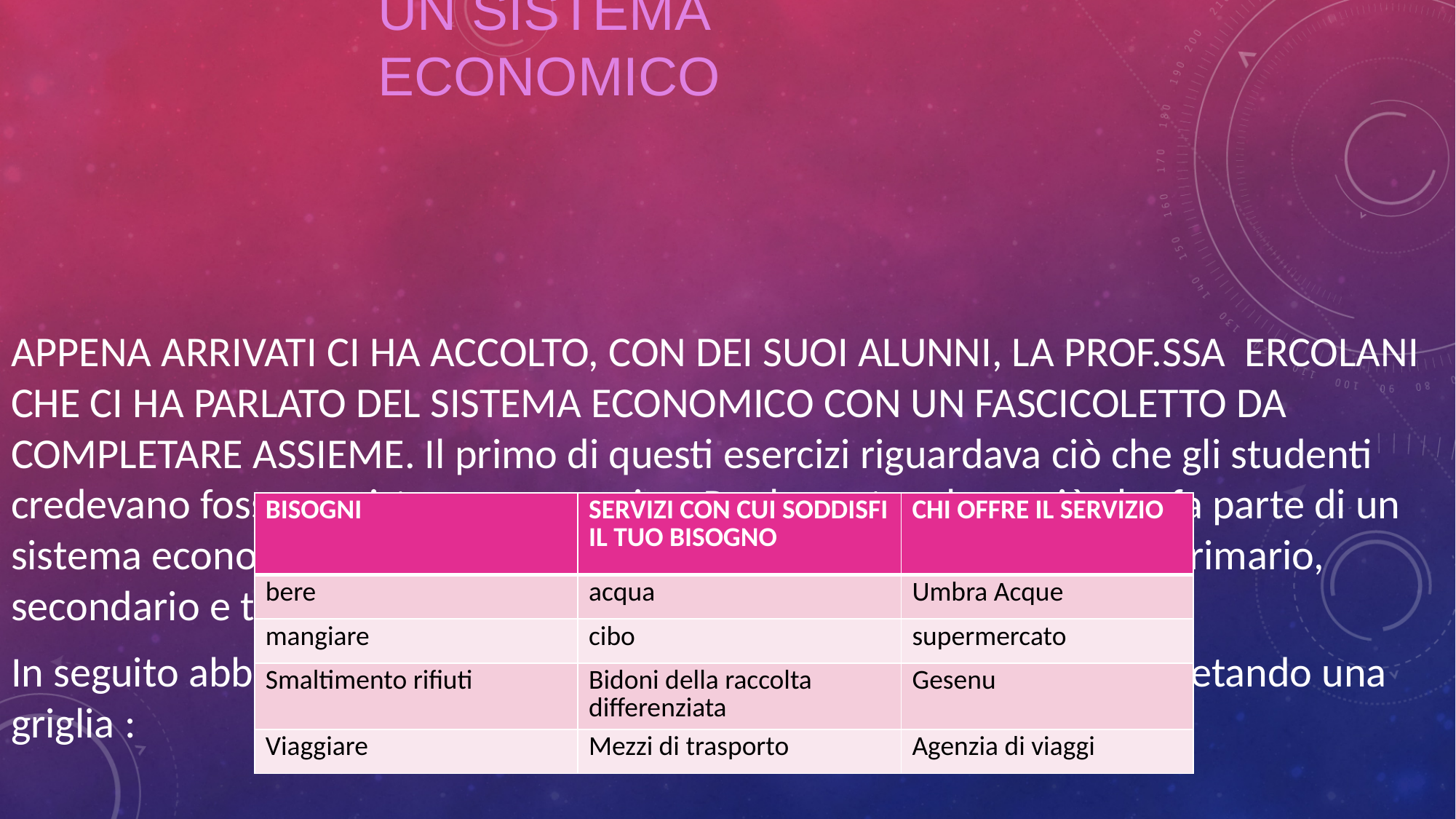

# UN SISTEMA ECONOMICO
APPENA ARRIVATI CI HA ACCOLTO, CON DEI SUOI ALUNNI, LA PROF.SSA  ERCOLANI CHE CI HA PARLATO DEL SISTEMA ECONOMICO CON UN FASCICOLETTO DA COMPLETARE ASSIEME. Il primo di questi esercizi riguardava ciò che gli studenti credevano fosse un sistema economico. Per la nostra classe ciò che fa parte di un sistema economico è: la banca, il pil, i bisogni e i settori economici (primario, secondario e terziario).
In seguito abbiamo parlato dei bisogni e di come si soddisfano completando una griglia :

| BISOGNI | SERVIZI CON CUI SODDISFI IL TUO BISOGNO | CHI OFFRE IL SERVIZIO |
| --- | --- | --- |
| bere | acqua | Umbra Acque |
| mangiare | cibo | supermercato |
| Smaltimento rifiuti | Bidoni della raccolta differenziata | Gesenu |
| Viaggiare | Mezzi di trasporto | Agenzia di viaggi |